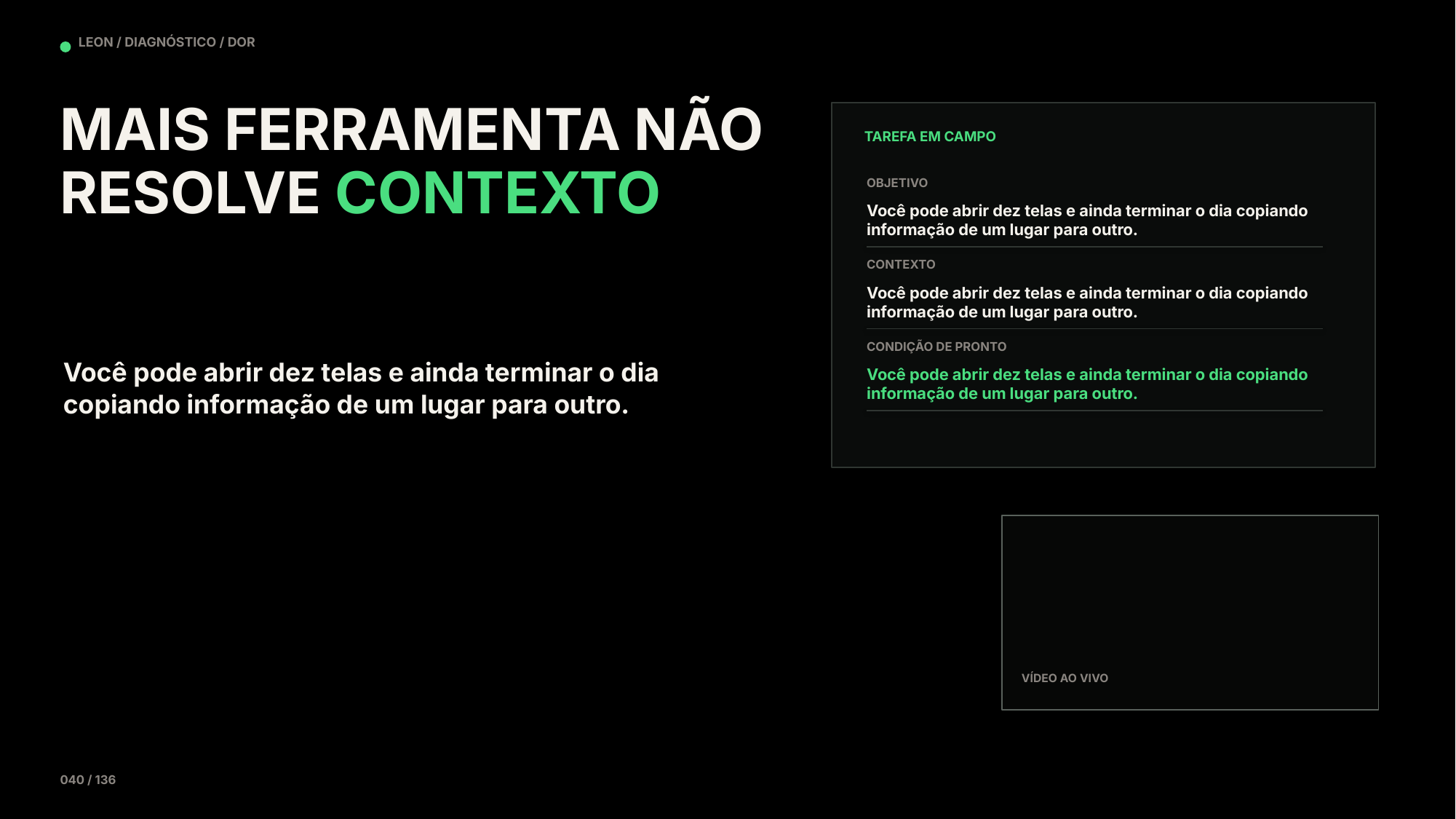

LEON / DIAGNÓSTICO / DOR

MAIS FERRAMENTA NÃO RESOLVE CONTEXTO

TAREFA EM CAMPO
OBJETIVO
Você pode abrir dez telas e ainda terminar o dia copiando informação de um lugar para outro.
CONTEXTO
Você pode abrir dez telas e ainda terminar o dia copiando informação de um lugar para outro.
CONDIÇÃO DE PRONTO
Você pode abrir dez telas e ainda terminar o dia copiando informação de um lugar para outro.
Você pode abrir dez telas e ainda terminar o dia copiando informação de um lugar para outro.

VÍDEO AO VIVO
040 / 136